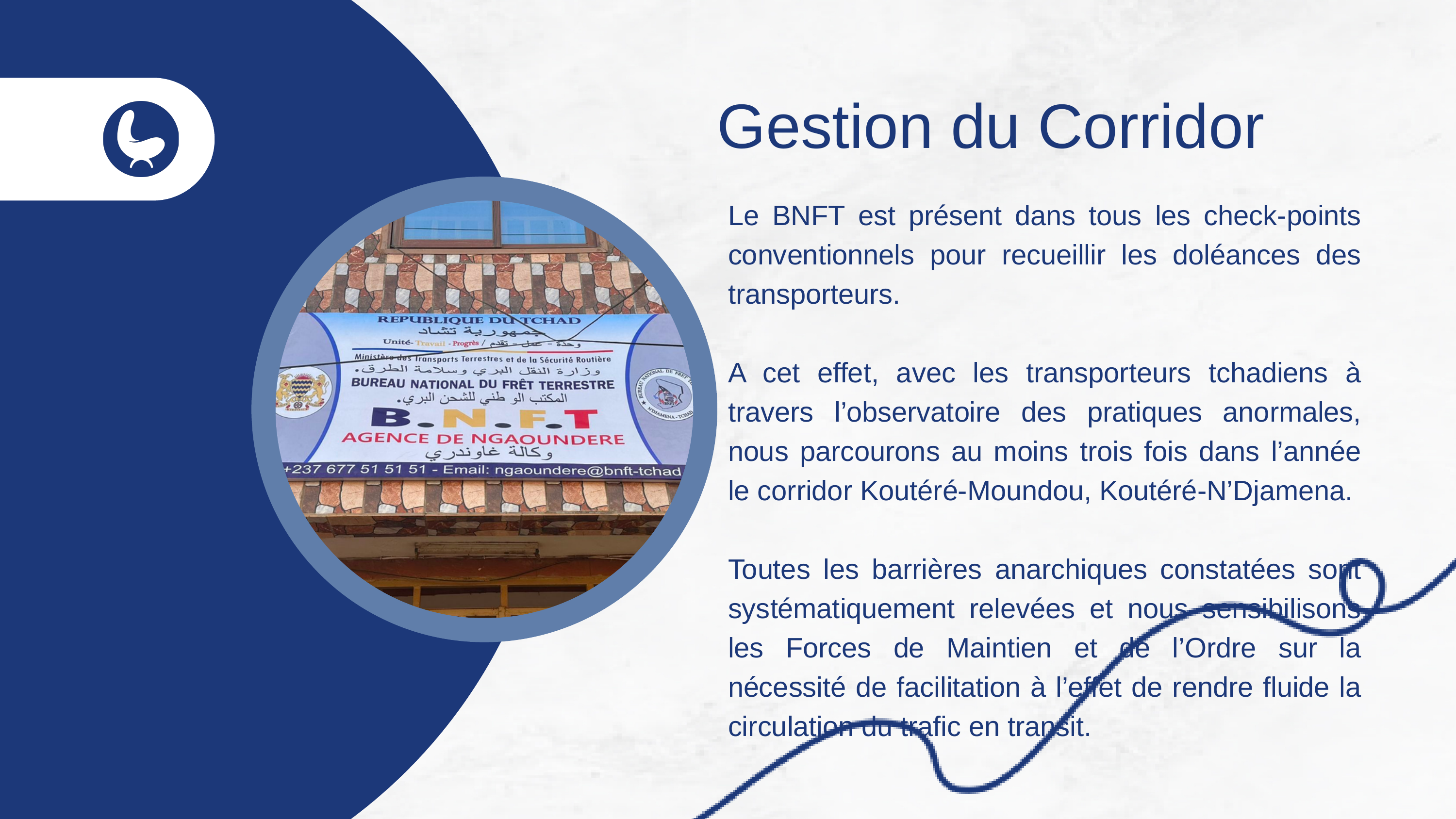

Gestion du Corridor

Le BNFT est présent dans tous les check-points conventionnels pour recueillir les doléances des transporteurs.

A cet effet, avec les transporteurs tchadiens à travers l’observatoire des pratiques anormales, nous parcourons au moins trois fois dans l’année le corridor Koutéré-Moundou, Koutéré-N’Djamena.

Toutes les barrières anarchiques constatées sont systématiquement relevées et nous sensibilisons les Forces de Maintien et de l’Ordre sur la nécessité de facilitation à l’effet de rendre fluide la circulation du trafic en transit.